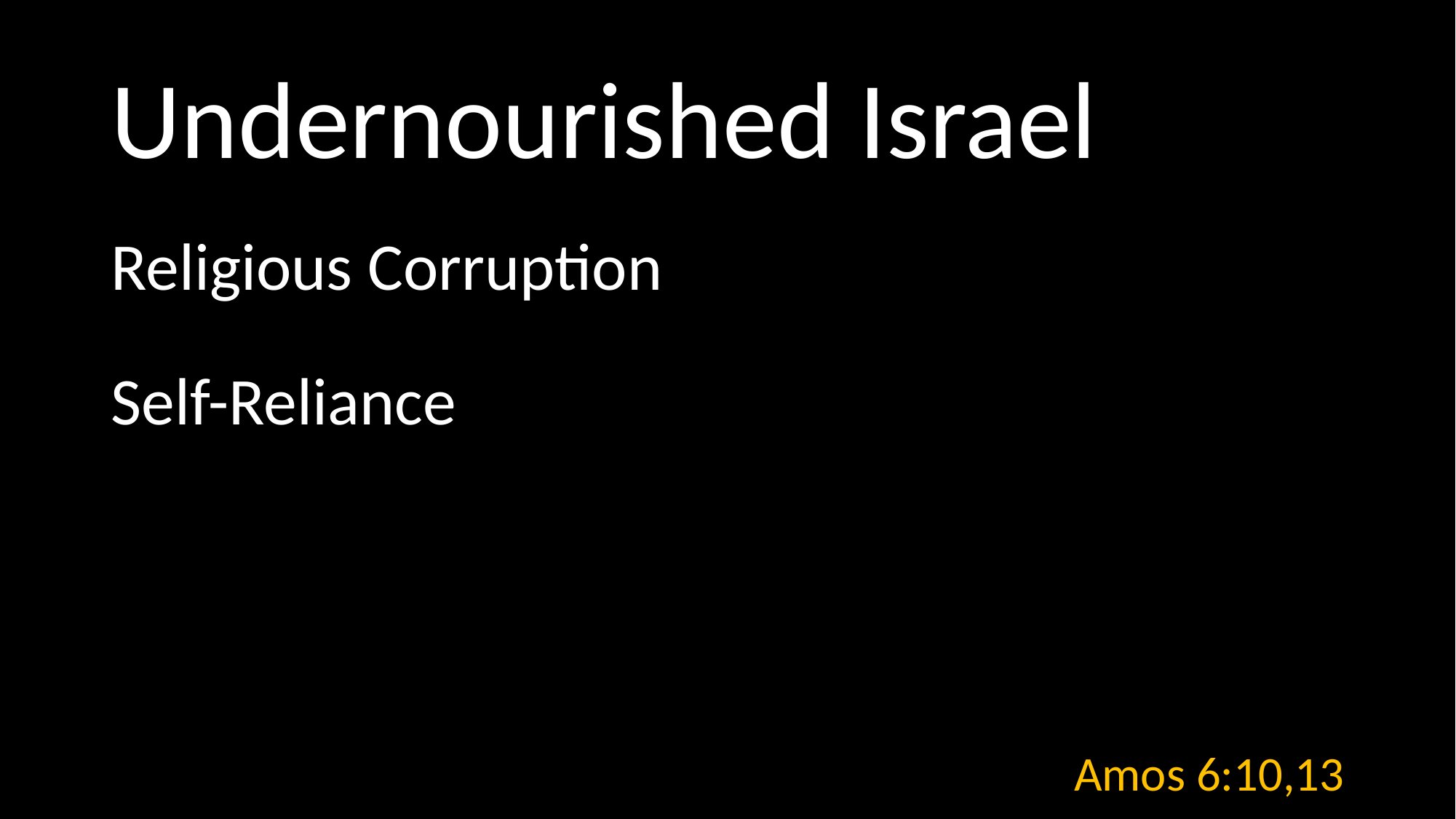

# Undernourished Israel
Amos 6:10,13
Religious Corruption
Self-Reliance